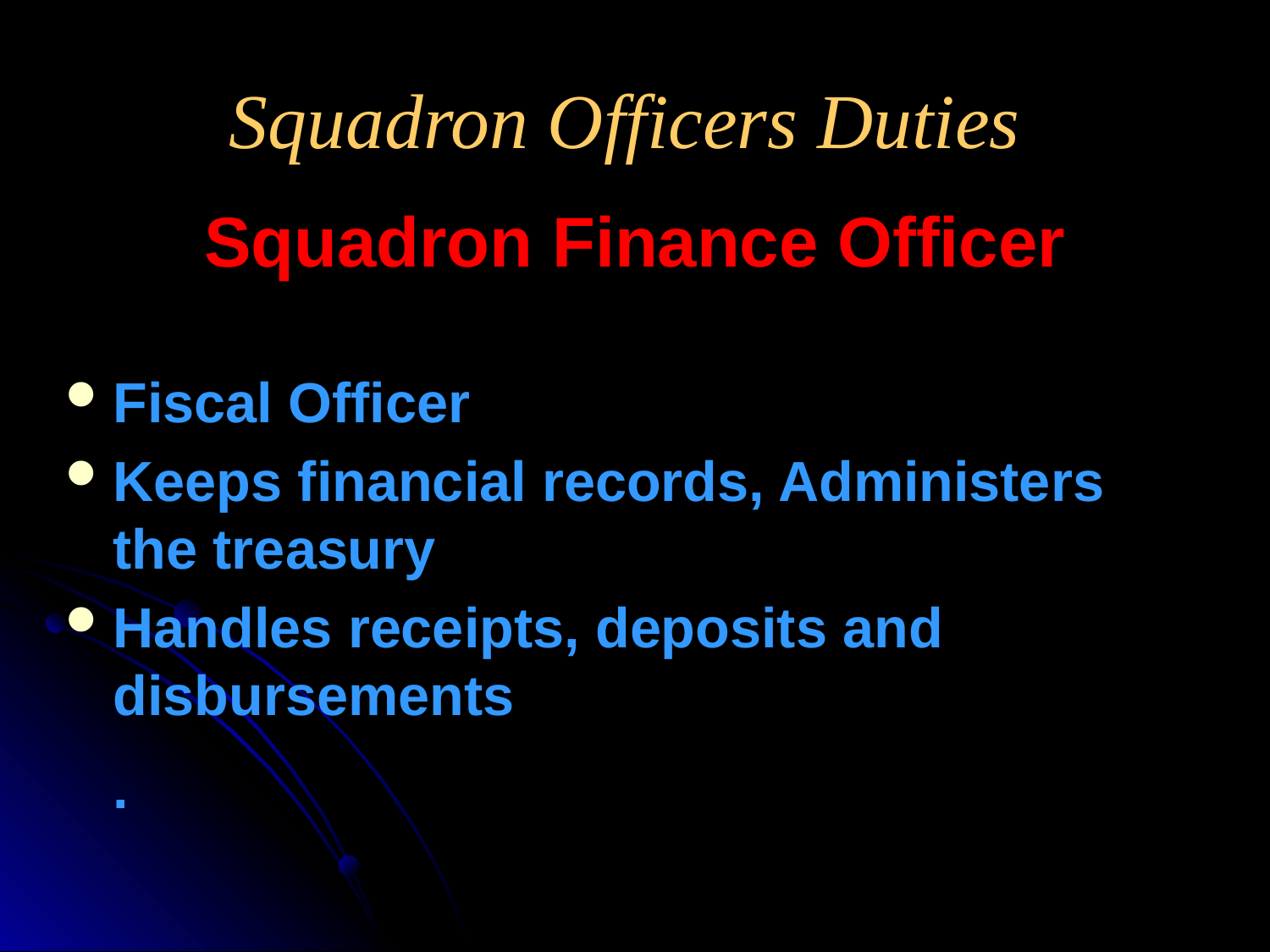

# Squadron Officers Duties
Squadron Finance Officer
Fiscal Officer
Keeps financial records, Administers the treasury
Handles receipts, deposits and disbursements
.